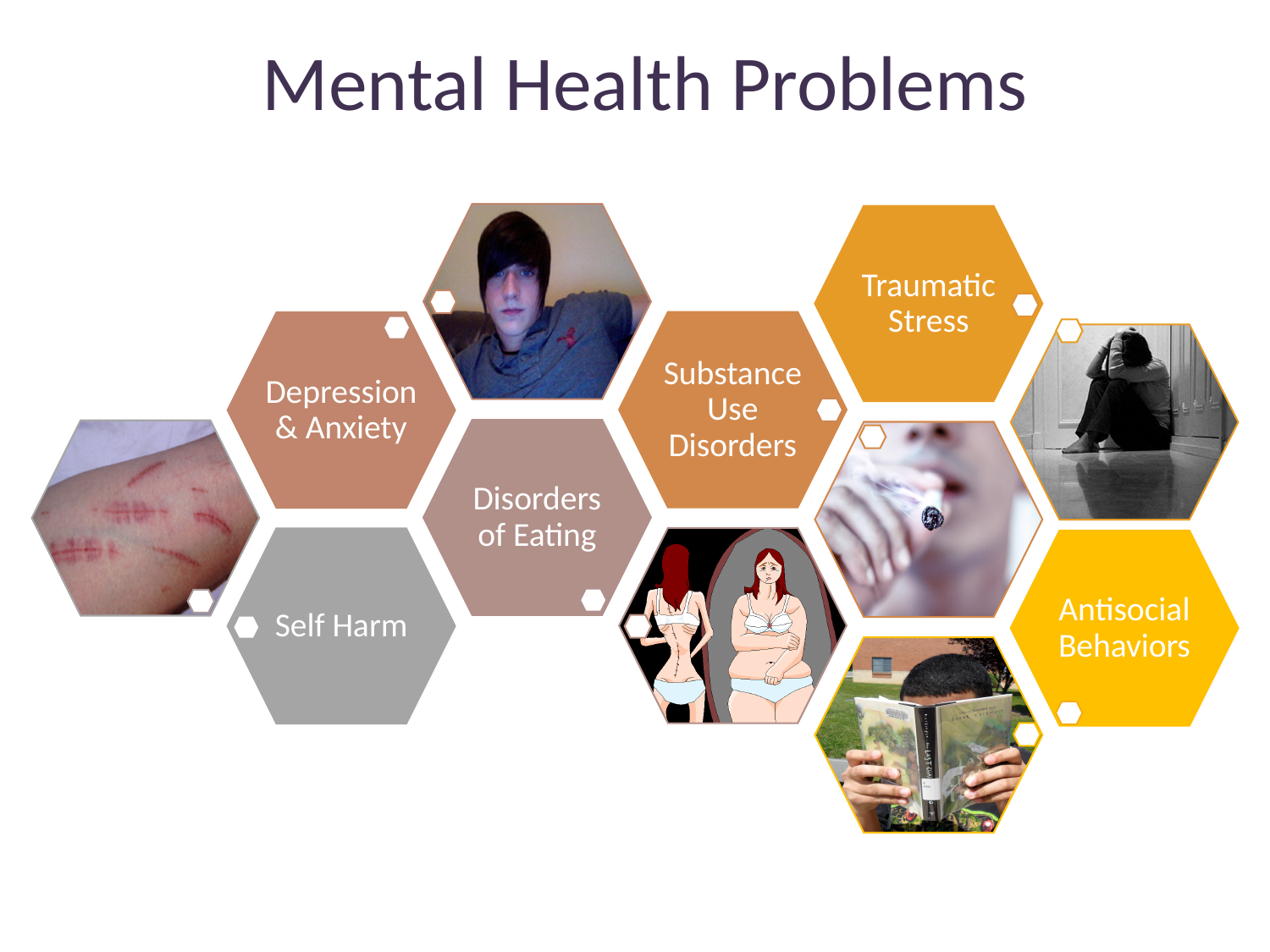

# Mental Health Problems
Self Harm
Disorders of Eating
Depression & Anxiety
Substance Use Disorders
Traumatic Stress
Antisocial Behaviors